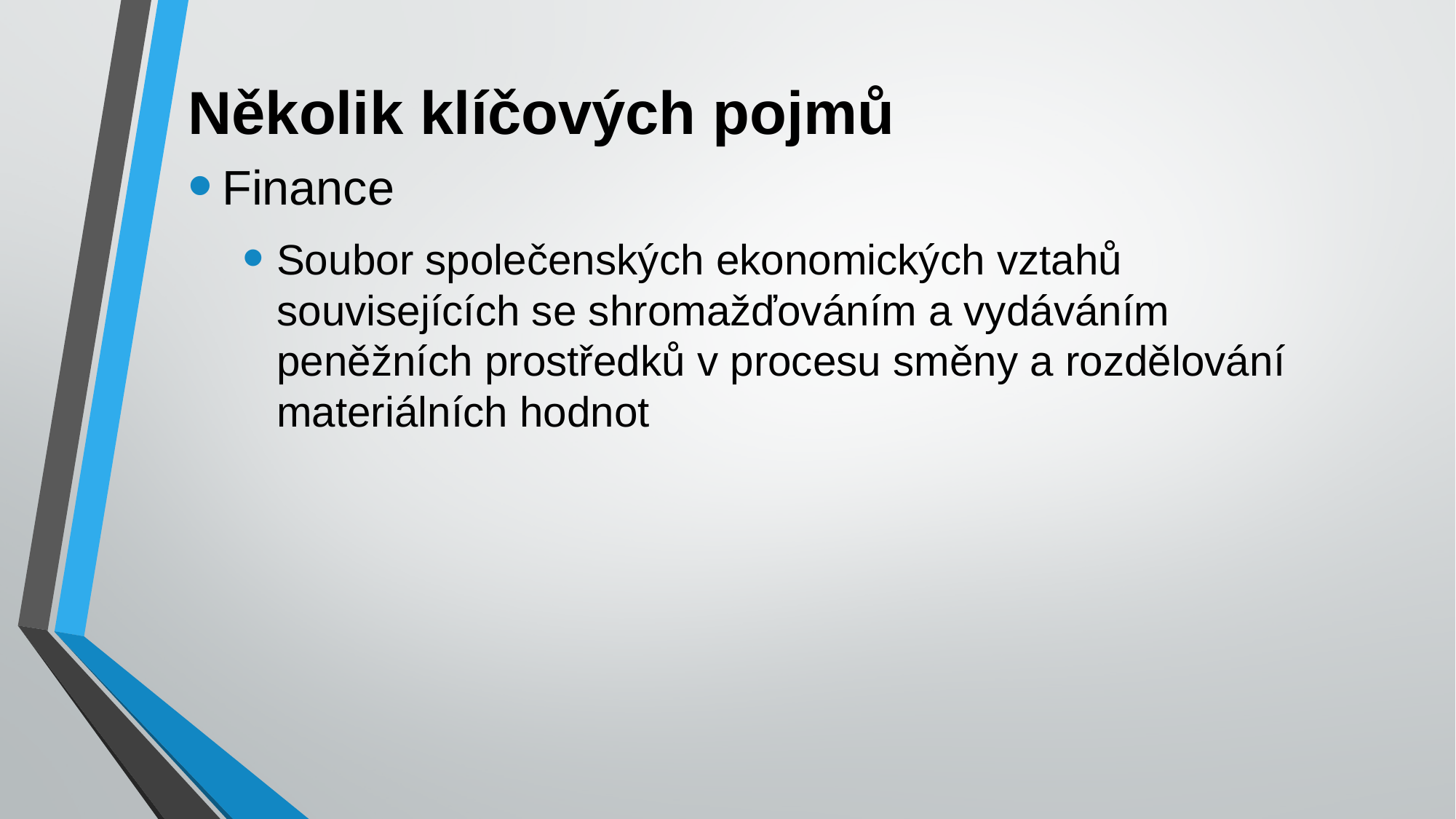

# Několik klíčových pojmů
Finance
Soubor společenských ekonomických vztahů souvisejících se shromažďováním a vydáváním peněžních prostředků v procesu směny a rozdělování materiálních hodnot